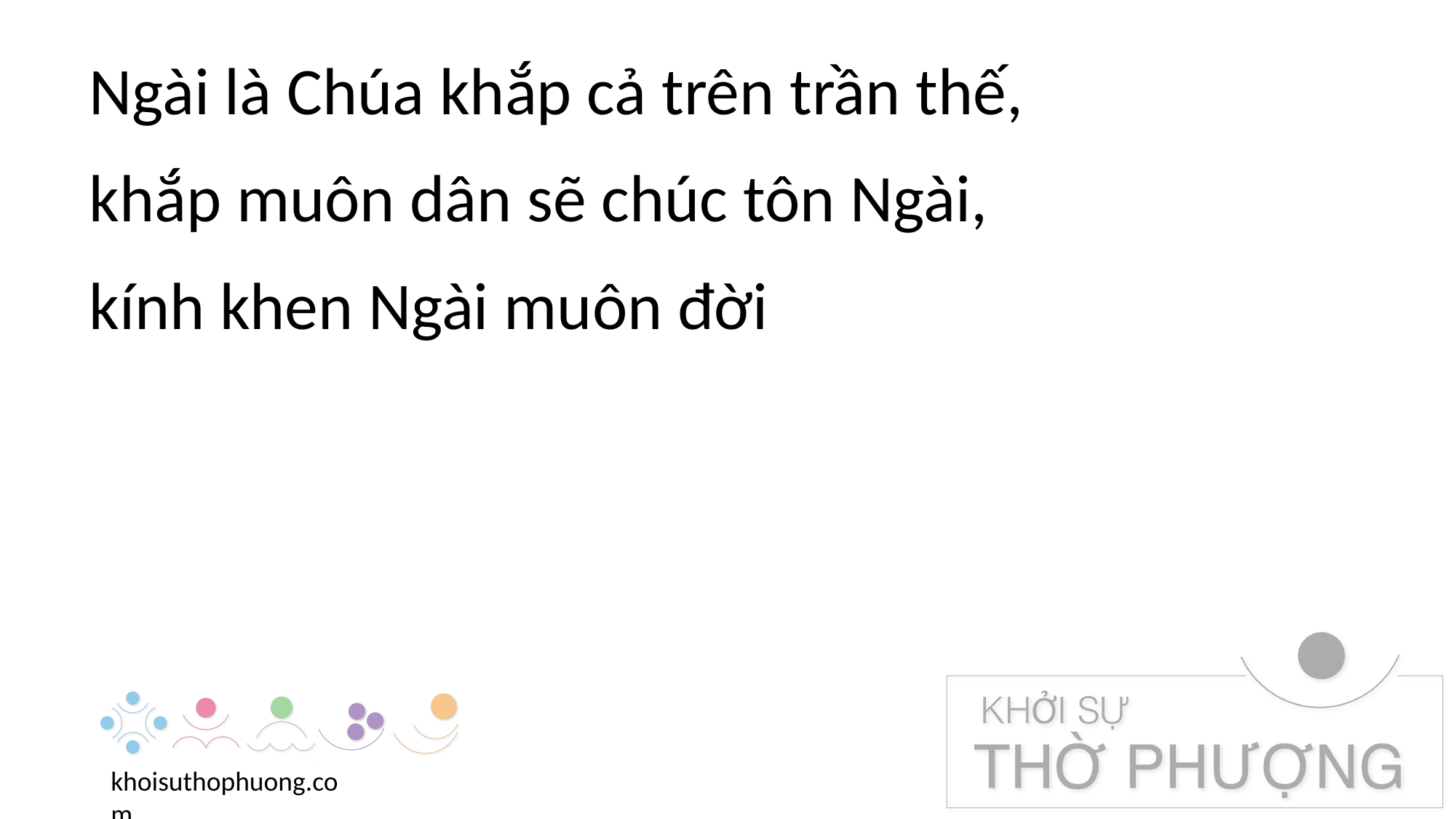

Ngài là Chúa khắp cả trên trần thế,
khắp muôn dân sẽ chúc tôn Ngài,
kính khen Ngài muôn đời